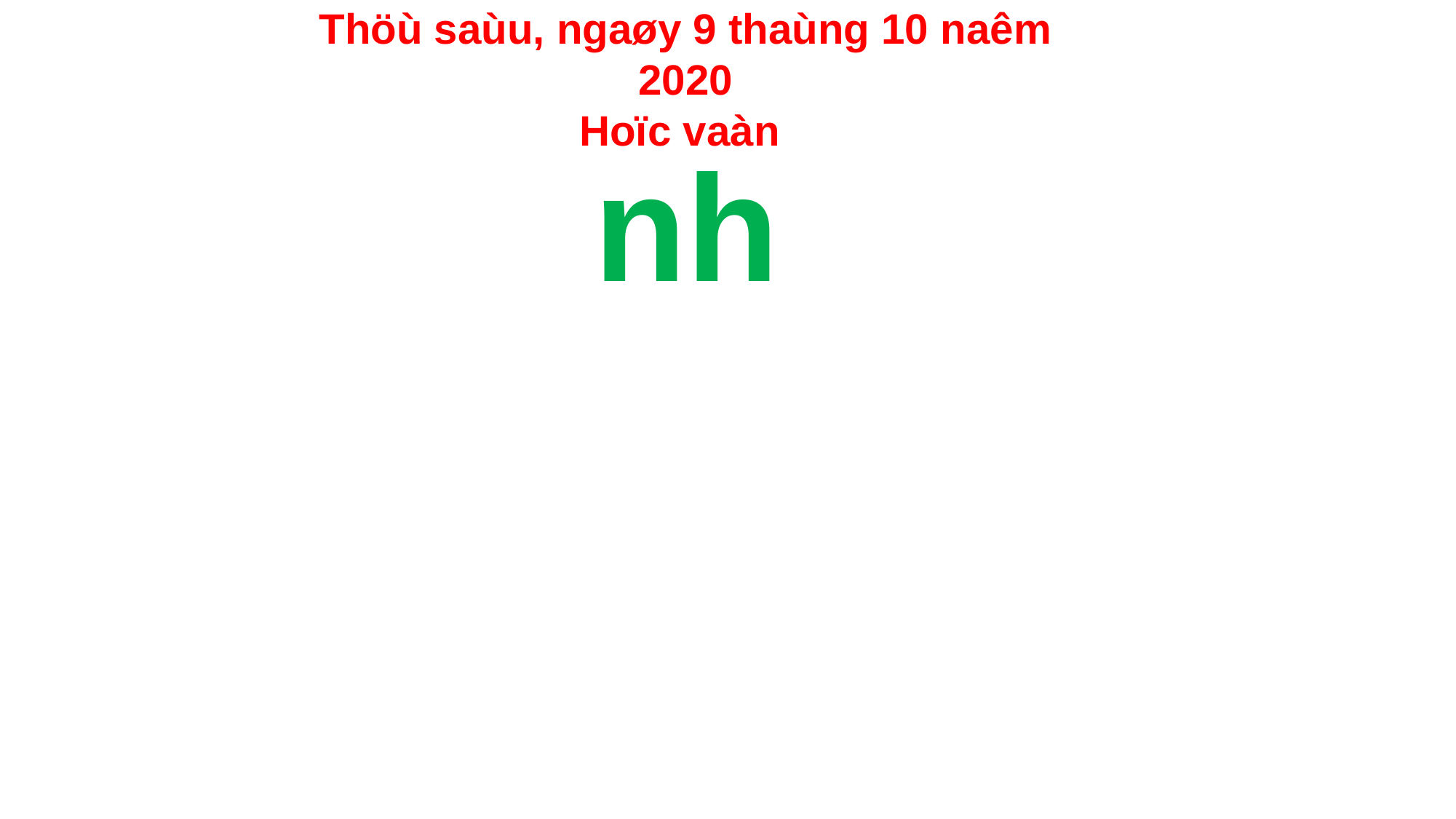

Thöù saùu, ngaøy 9 thaùng 10 naêm 2020
Hoïc vaàn
nh